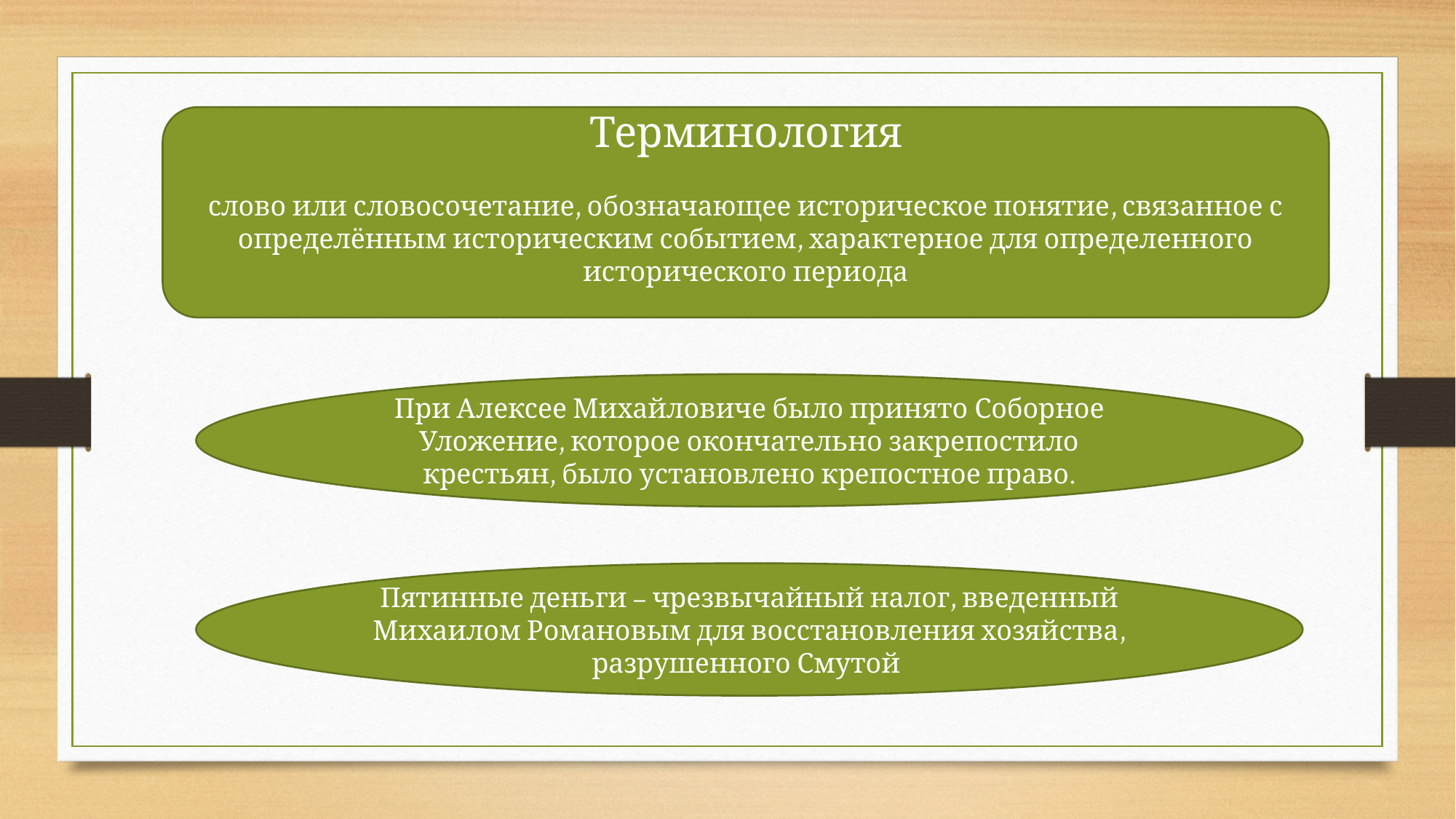

Терминология

слово или словосочетание, обозначающее историческое понятие, связанное с
определённым историческим событием, характерное для определенного
исторического периода

При Алексее Михайловиче было принято Соборное Уложение, которое окончательно закрепостило крестьян, было установлено крепостное право.
Пятинные деньги – чрезвычайный налог, введенный Михаилом Романовым для восстановления хозяйства, разрушенного Смутой